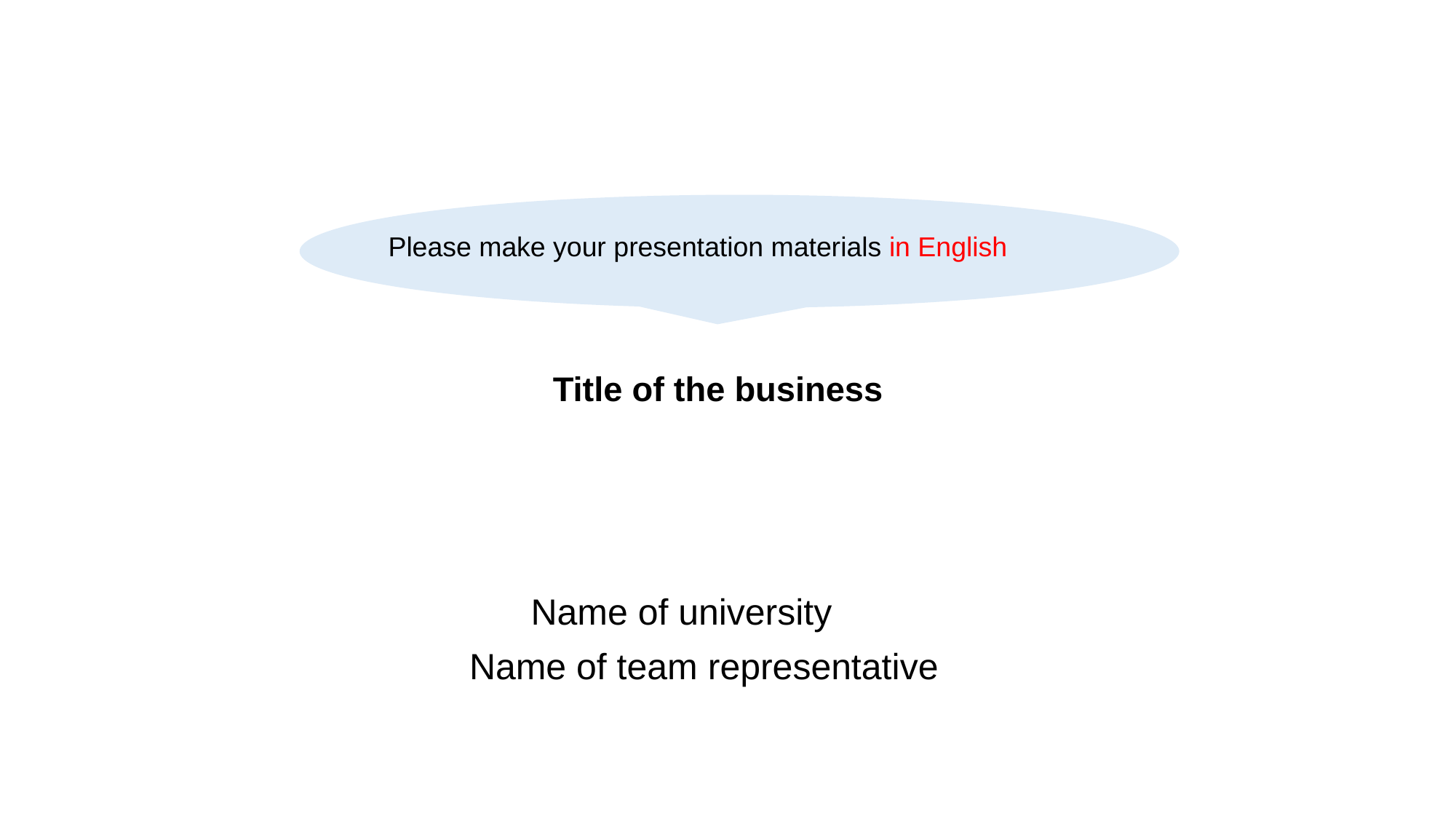

Please make your presentation materials in English
# Title of the business

Name of university
Name of team representative